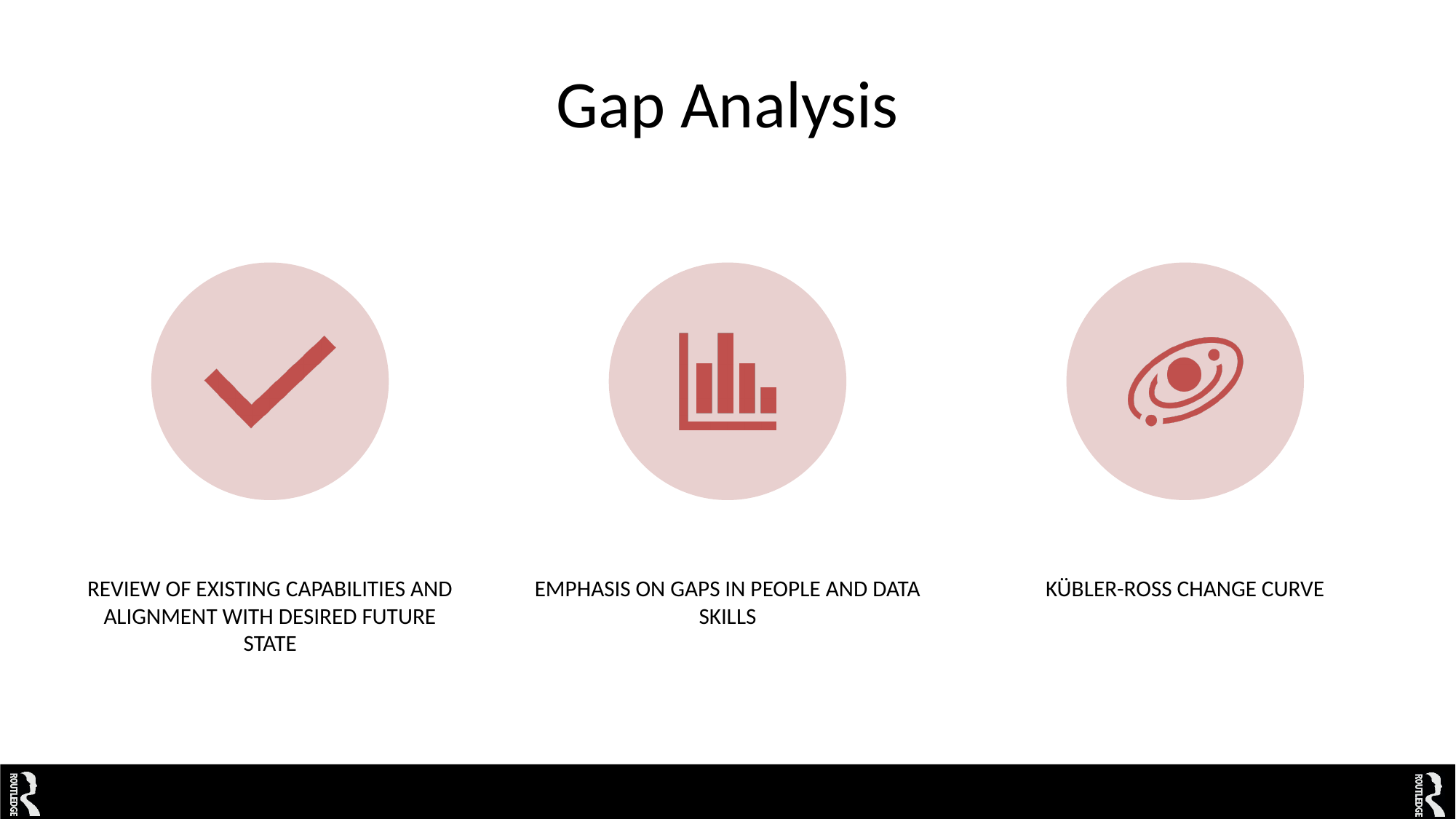

# Gap Analysis
Review of existing capabilities and alignment with desired future state
Emphasis on gaps in people and data skills
Kübler-Ross change curve